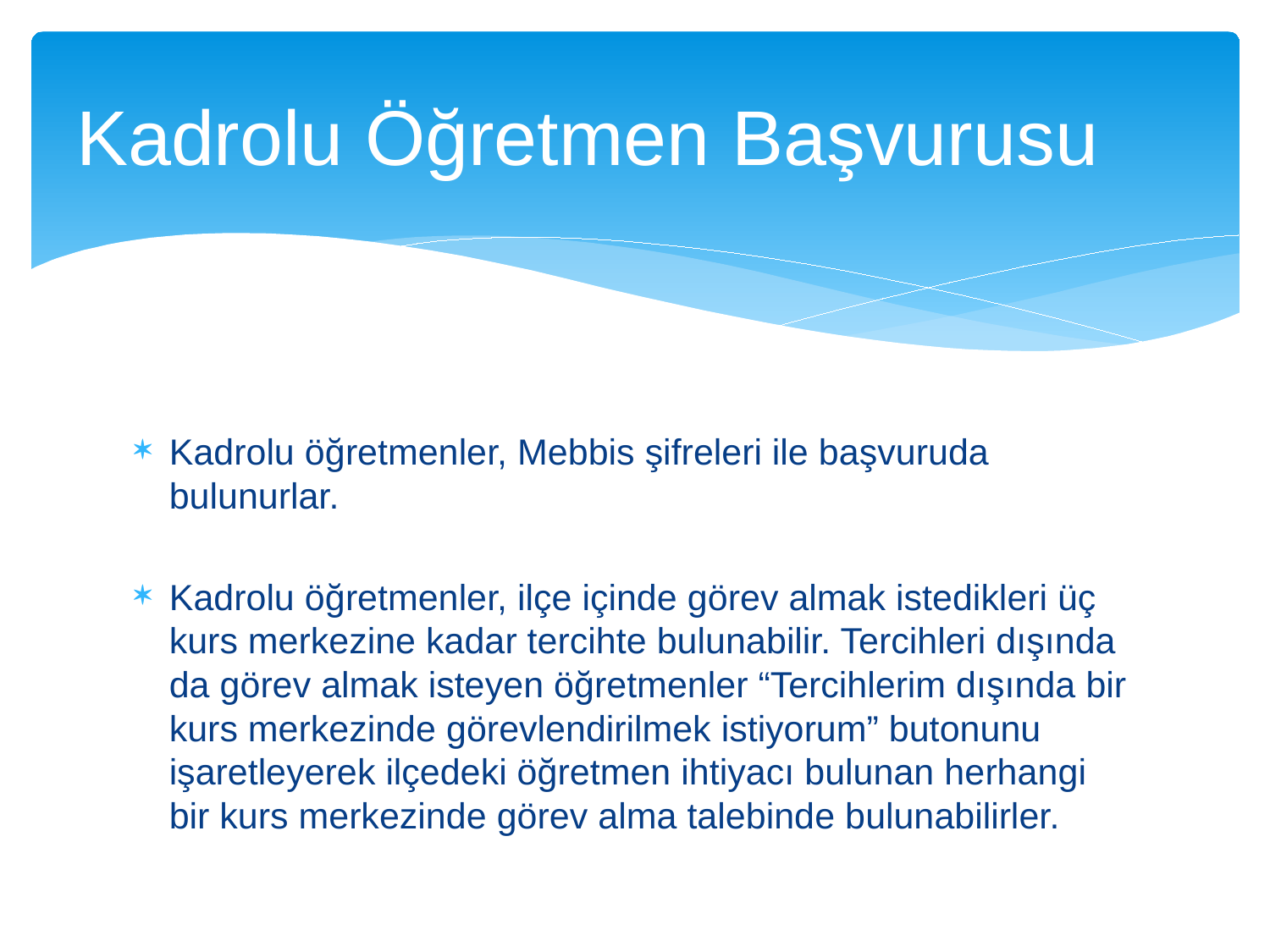

# Kadrolu Öğretmen Başvurusu

Kadrolu öğretmenler, Mebbis şifreleri ile başvuruda bulunurlar.

Kadrolu öğretmenler, ilçe içinde görev almak istedikleri üç kurs merkezine kadar tercihte bulunabilir. Tercihleri dışında da görev almak isteyen öğretmenler “Tercihlerim dışında bir kurs merkezinde görevlendirilmek istiyorum” butonunu işaretleyerek ilçedeki öğretmen ihtiyacı bulunan herhangi bir kurs merkezinde görev alma talebinde bulunabilirler.